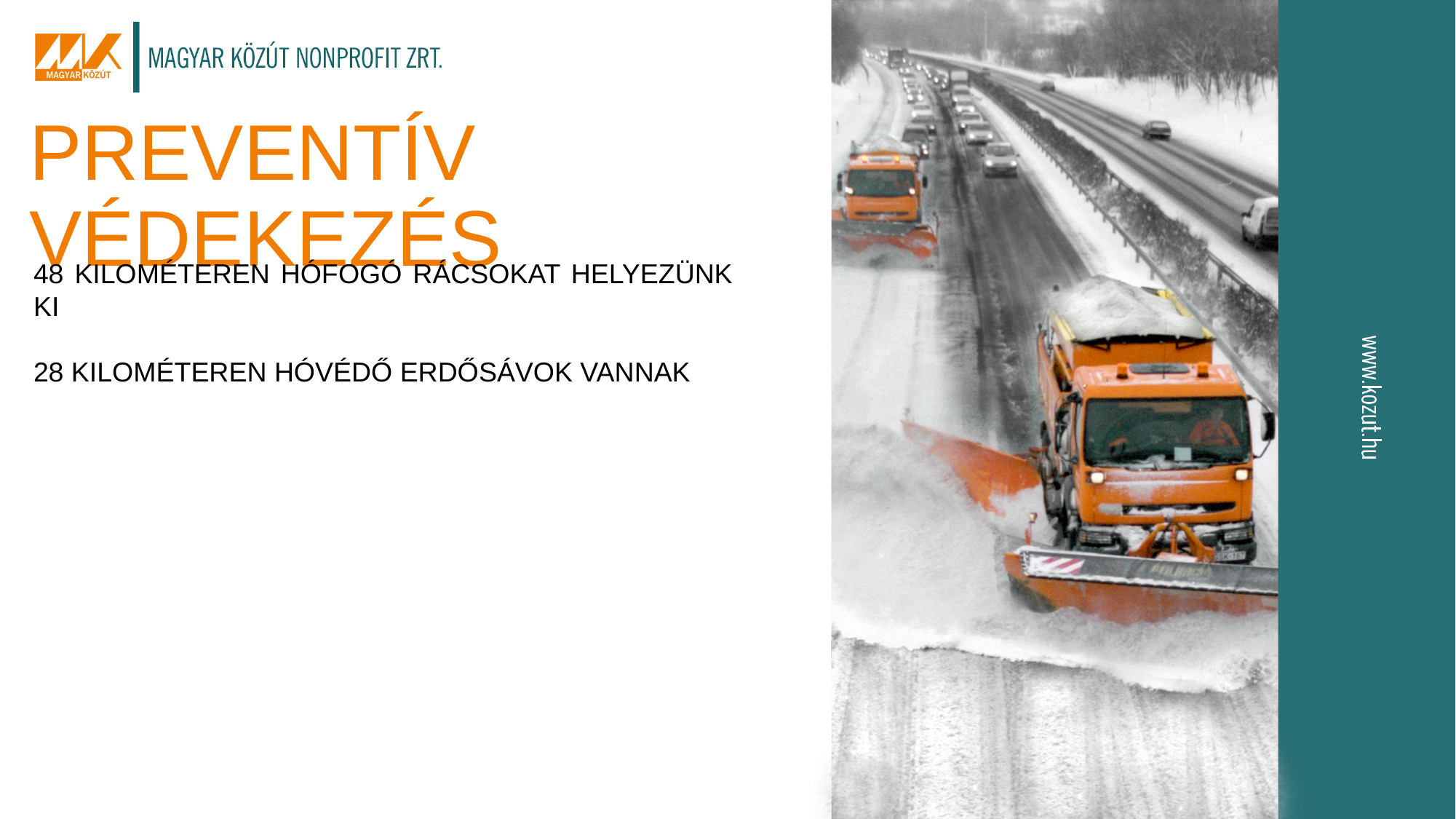

PREVENTÍV VÉDEKEZÉS
48 KILOMÉTEREN HÓFOGÓ RÁCSOKAT HELYEZÜNK KI

28 KILOMÉTEREN HÓVÉDŐ ERDŐSÁVOK VANNAK